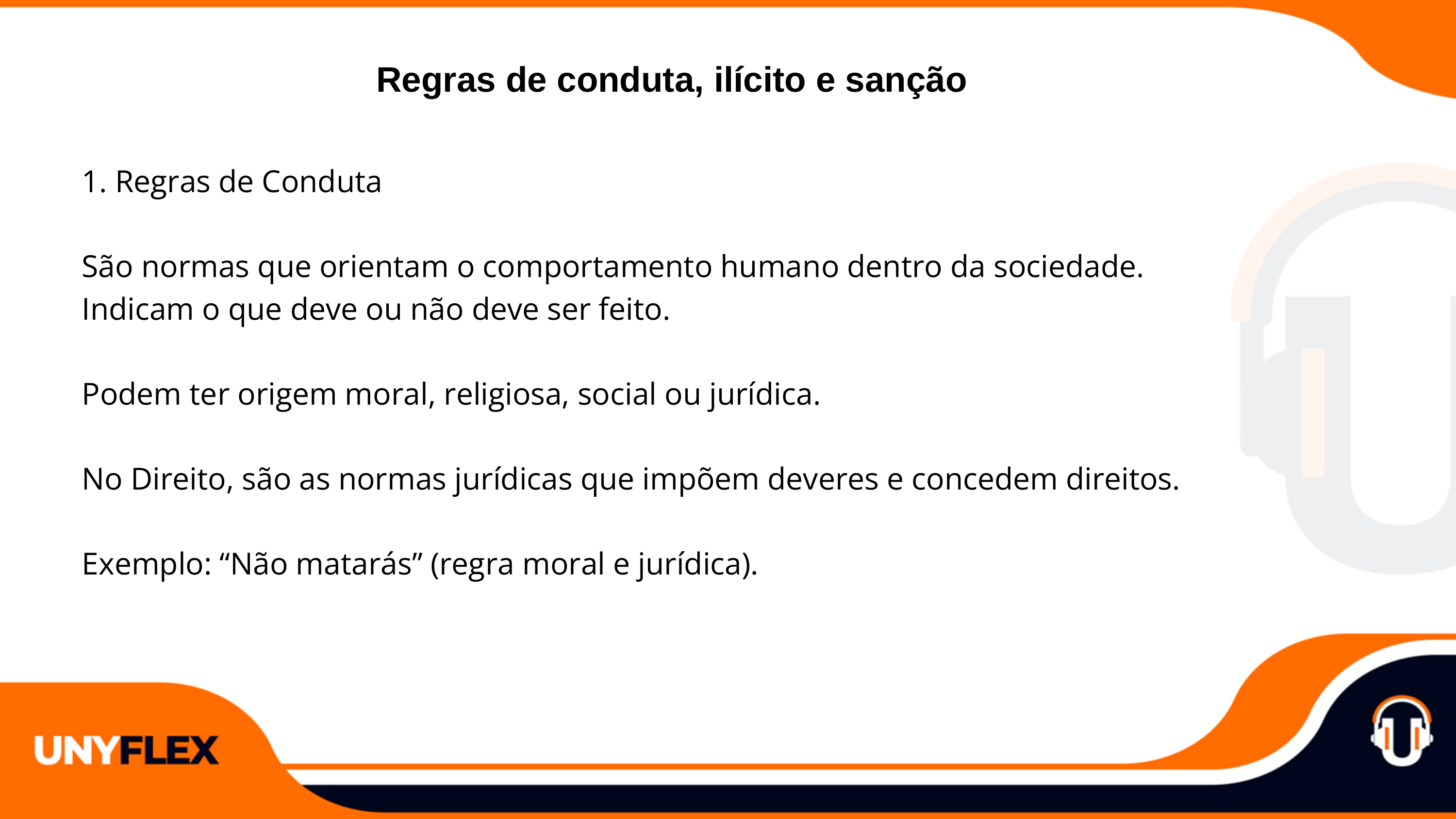

Regras de conduta, ilícito e sanção

1. Regras de Conduta

São normas que orientam o comportamento humano dentro da sociedade.
Indicam o que deve ou não deve ser feito.

Podem ter origem moral, religiosa, social ou jurídica.

No Direito, são as normas jurídicas que impõem deveres e concedem direitos.

Exemplo: “Não matarás” (regra moral e jurídica).